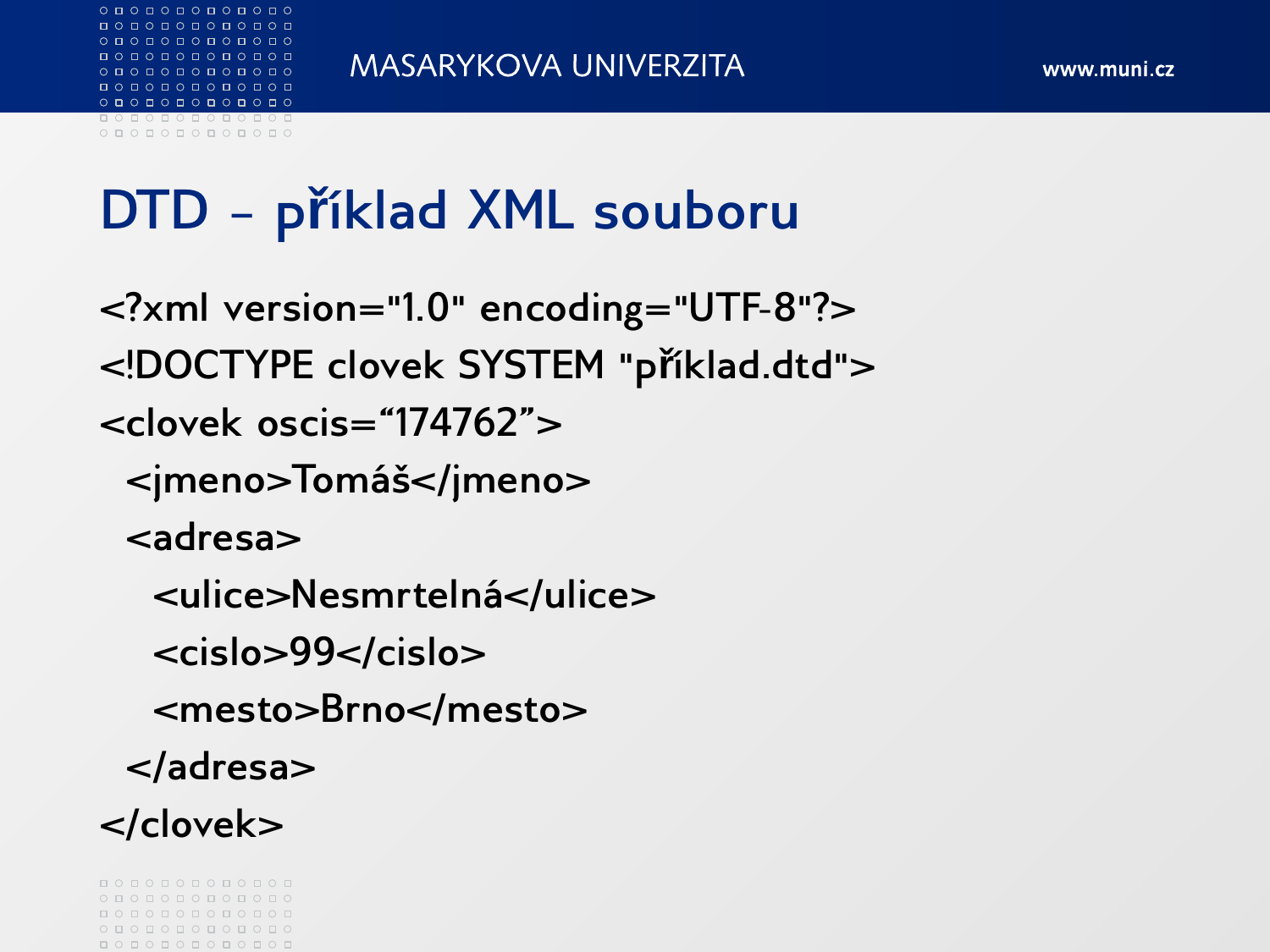

# DTD – příklad XML souboru
<?xml version="1.0" encoding="UTF-8"?>
<!DOCTYPE clovek SYSTEM "příklad.dtd">
<clovek oscis=“174762”>
  <jmeno>Tomáš</jmeno>
  <adresa>
    <ulice>Nesmrtelná</ulice>
    <cislo>99</cislo>
    <mesto>Brno</mesto>
  </adresa>
</clovek>